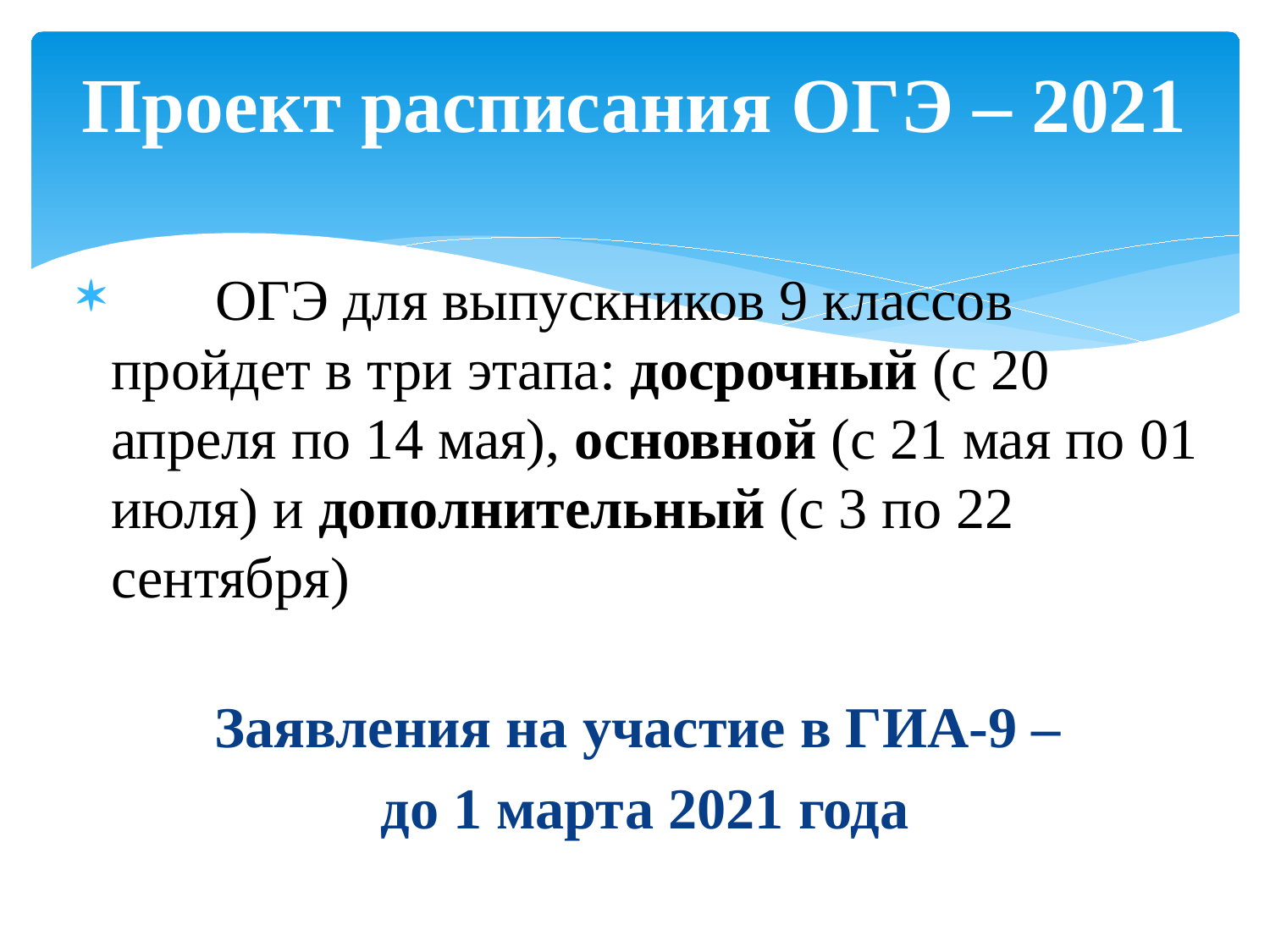

# Проект расписания ОГЭ – 2021
	ОГЭ для выпускников 9 классов пройдет в три этапа: досрочный (с 20 апреля по 14 мая), основной (с 21 мая по 01 июля) и дополнительный (с 3 по 22 сентября)
Заявления на участие в ГИА-9 –
до 1 марта 2021 года